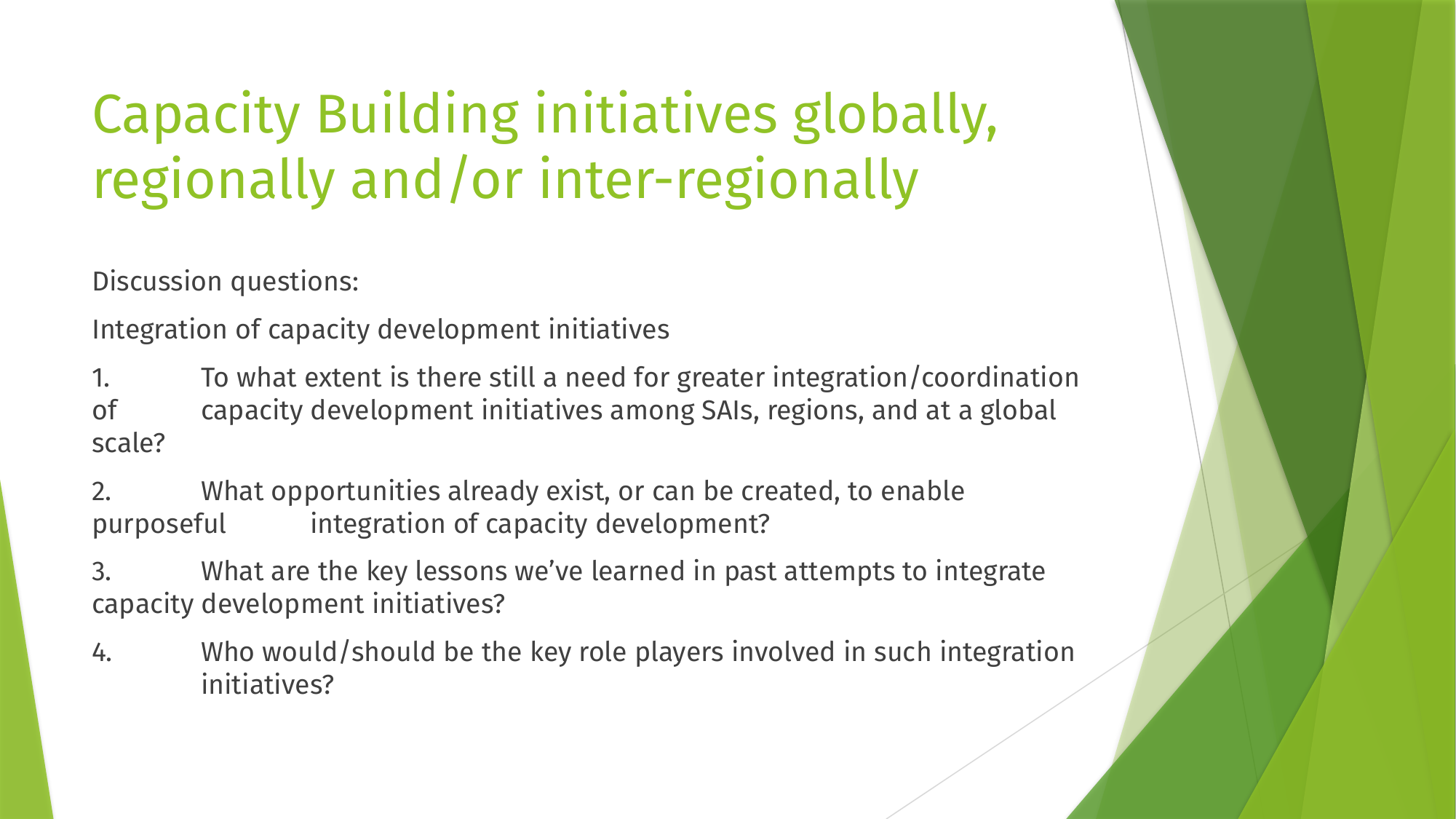

# Capacity Building initiatives globally, regionally and/or inter-regionally
Discussion questions:
Integration of capacity development initiatives
1. 	To what extent is there still a need for greater integration/coordination of 	capacity development initiatives among SAIs, regions, and at a global 	scale?
2. 	What opportunities already exist, or can be created, to enable purposeful 	integration of capacity development?
3. 	What are the key lessons we’ve learned in past attempts to integrate 	capacity development initiatives?
4. 	Who would/should be the key role players involved in such integration 	initiatives?